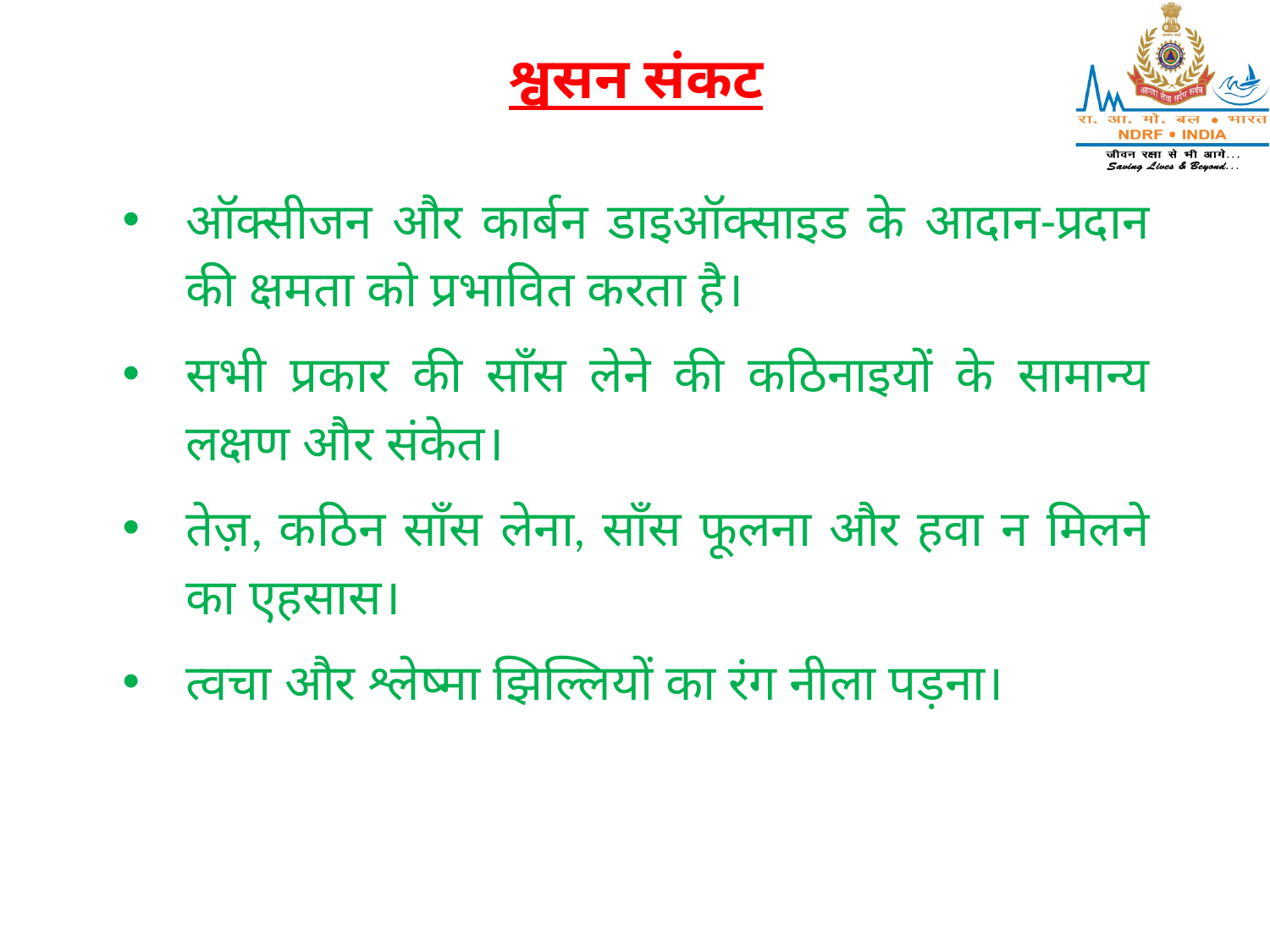

श्वसन संकट
ऑक्सीजन और कार्बन डाइऑक्साइड के आदान-प्रदान की क्षमता को प्रभावित करता है।
सभी प्रकार की साँस लेने की कठिनाइयों के सामान्य लक्षण और संकेत।
तेज़, कठिन साँस लेना, साँस फूलना और हवा न मिलने का एहसास।
त्वचा और श्लेष्मा झिल्लियों का रंग नीला पड़ना।